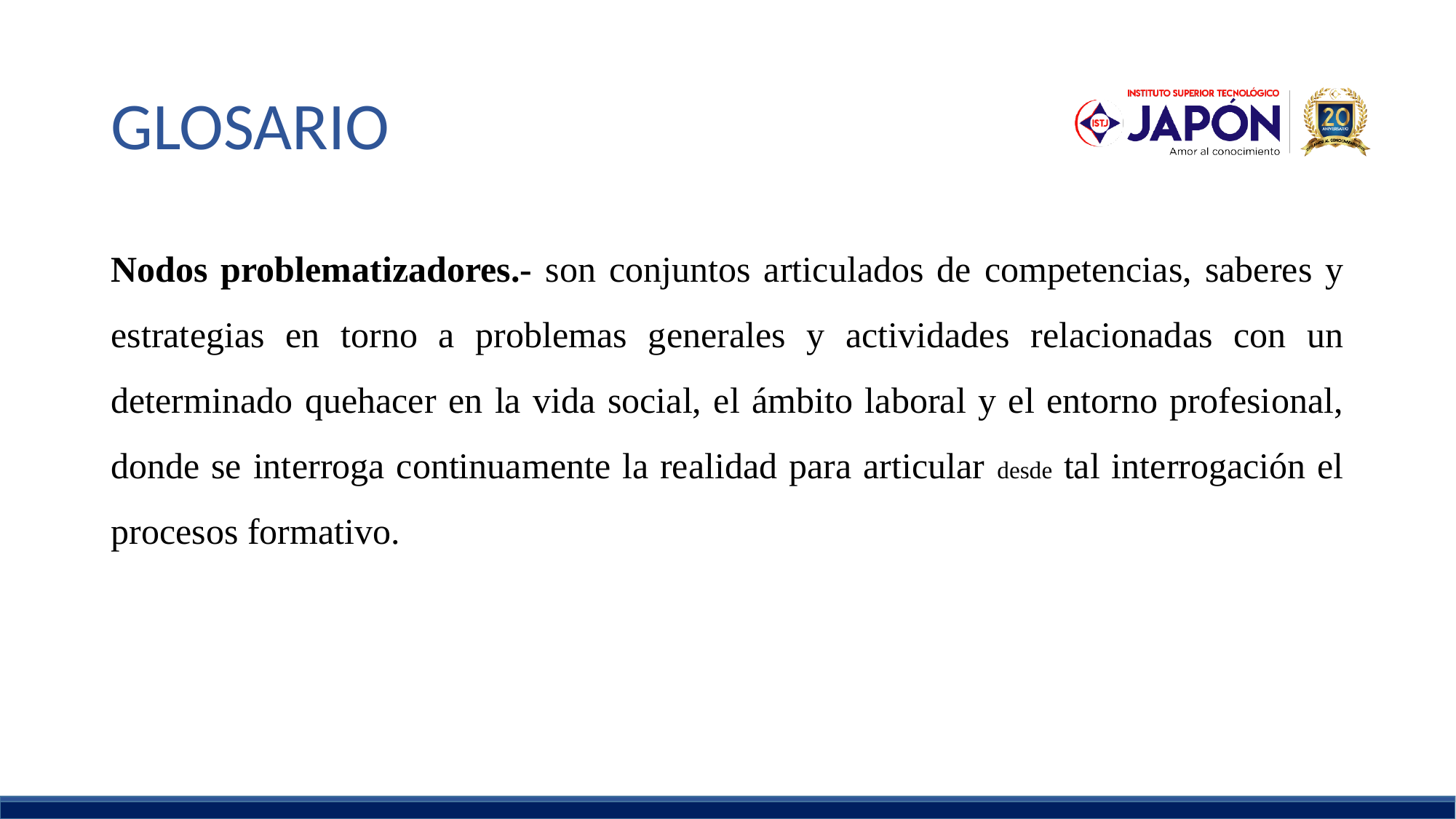

# GLOSARIO
Nodos problematizadores.- son conjuntos articulados de competencias, saberes y estrategias en torno a problemas generales y actividades relacionadas con un determinado quehacer en la vida social, el ámbito laboral y el entorno profesional, donde se interroga continuamente la realidad para articular desde tal interrogación el procesos formativo.